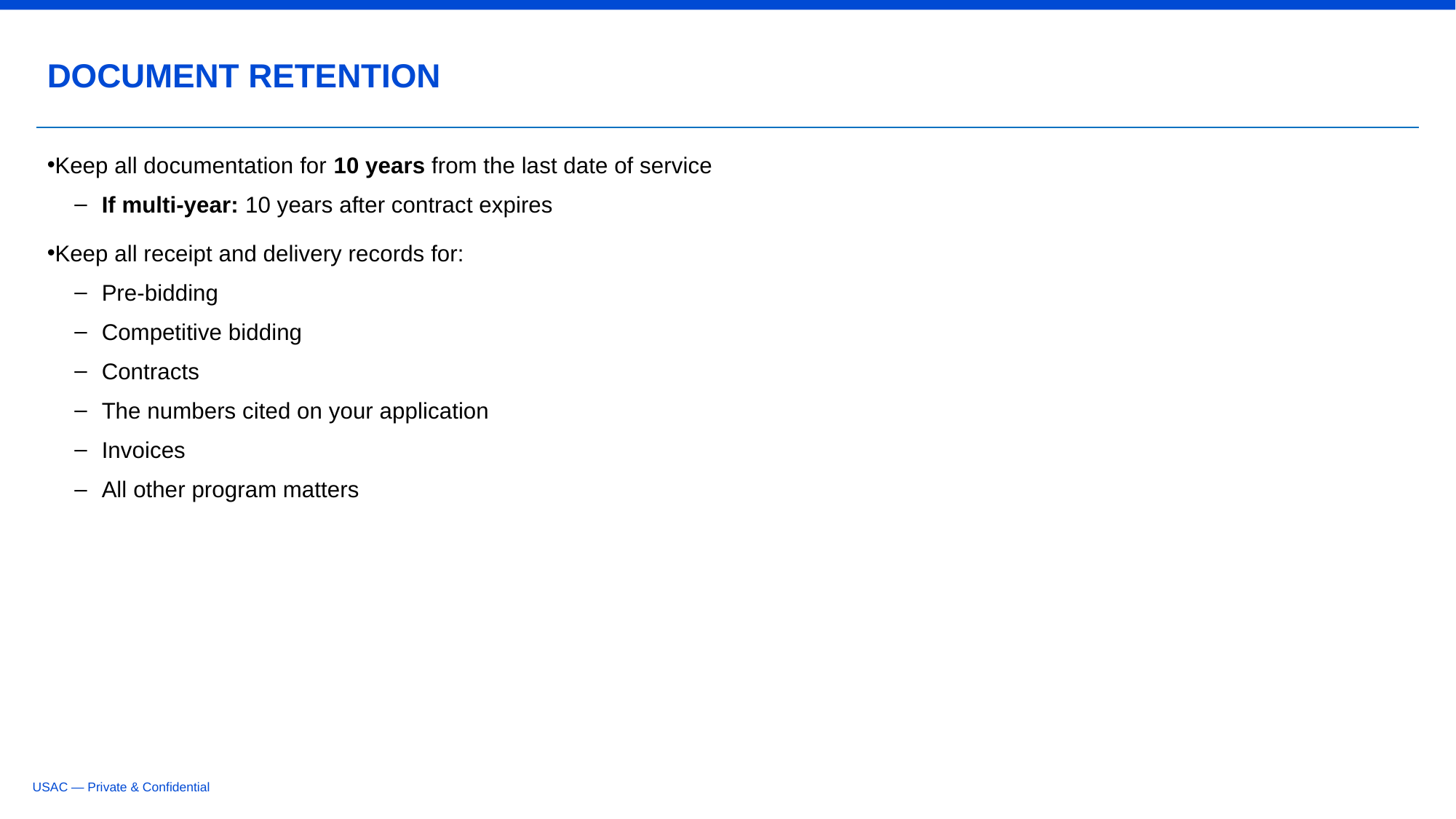

DOCUMENT RETENTION
Keep all documentation for 10 years from the last date of service
If multi-year: 10 years after contract expires
Keep all receipt and delivery records for:
Pre-bidding
Competitive bidding
Contracts
The numbers cited on your application
Invoices
All other program matters